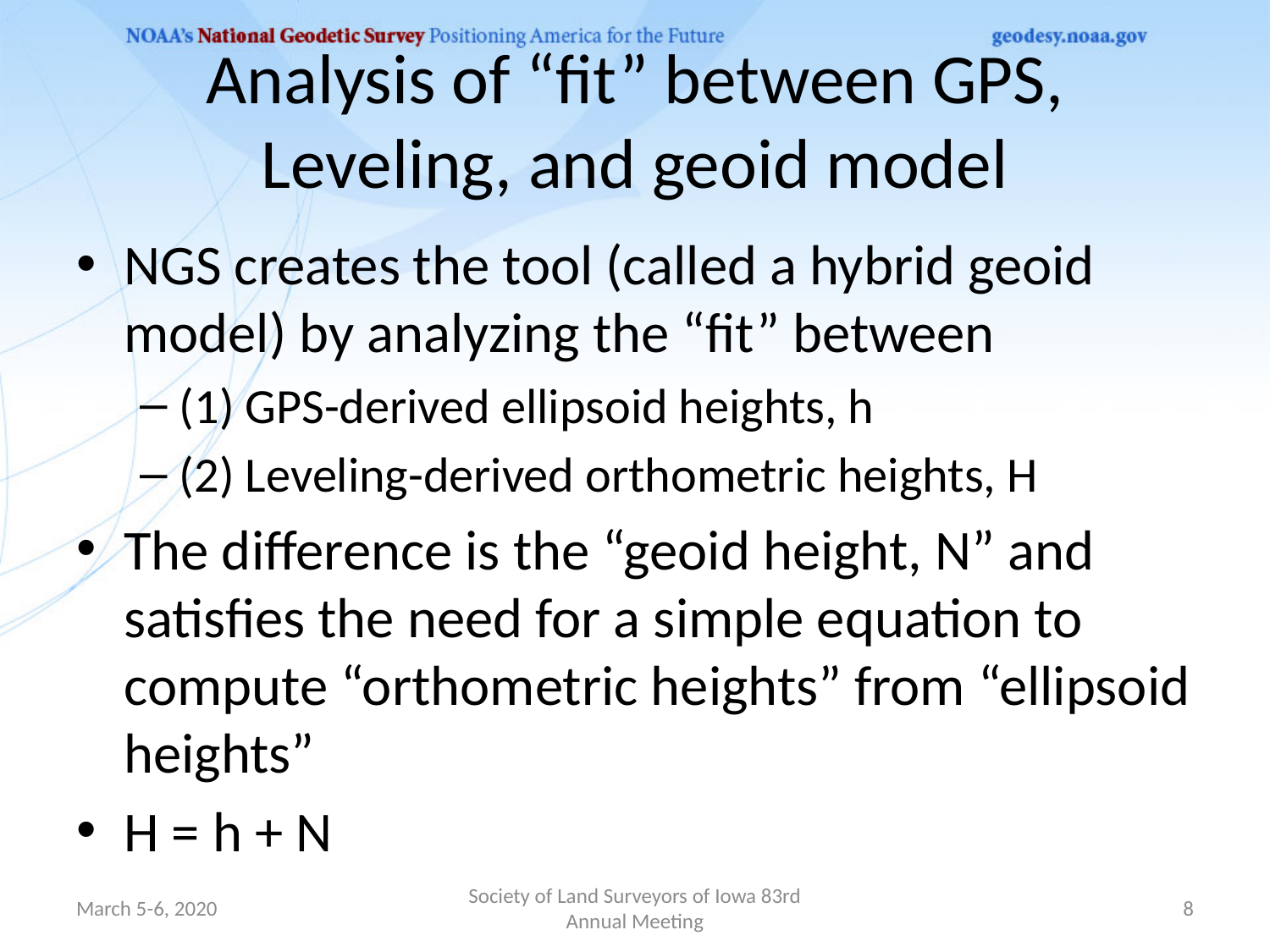

# Analysis of “fit” between GPS, Leveling, and geoid model
NGS creates the tool (called a hybrid geoid model) by analyzing the “fit” between
(1) GPS-derived ellipsoid heights, h
(2) Leveling-derived orthometric heights, H
The difference is the “geoid height, N” and satisfies the need for a simple equation to compute “orthometric heights” from “ellipsoid heights”
H = h + N

March 5-6, 2020
Society of Land Surveyors of Iowa 83rd Annual Meeting
8